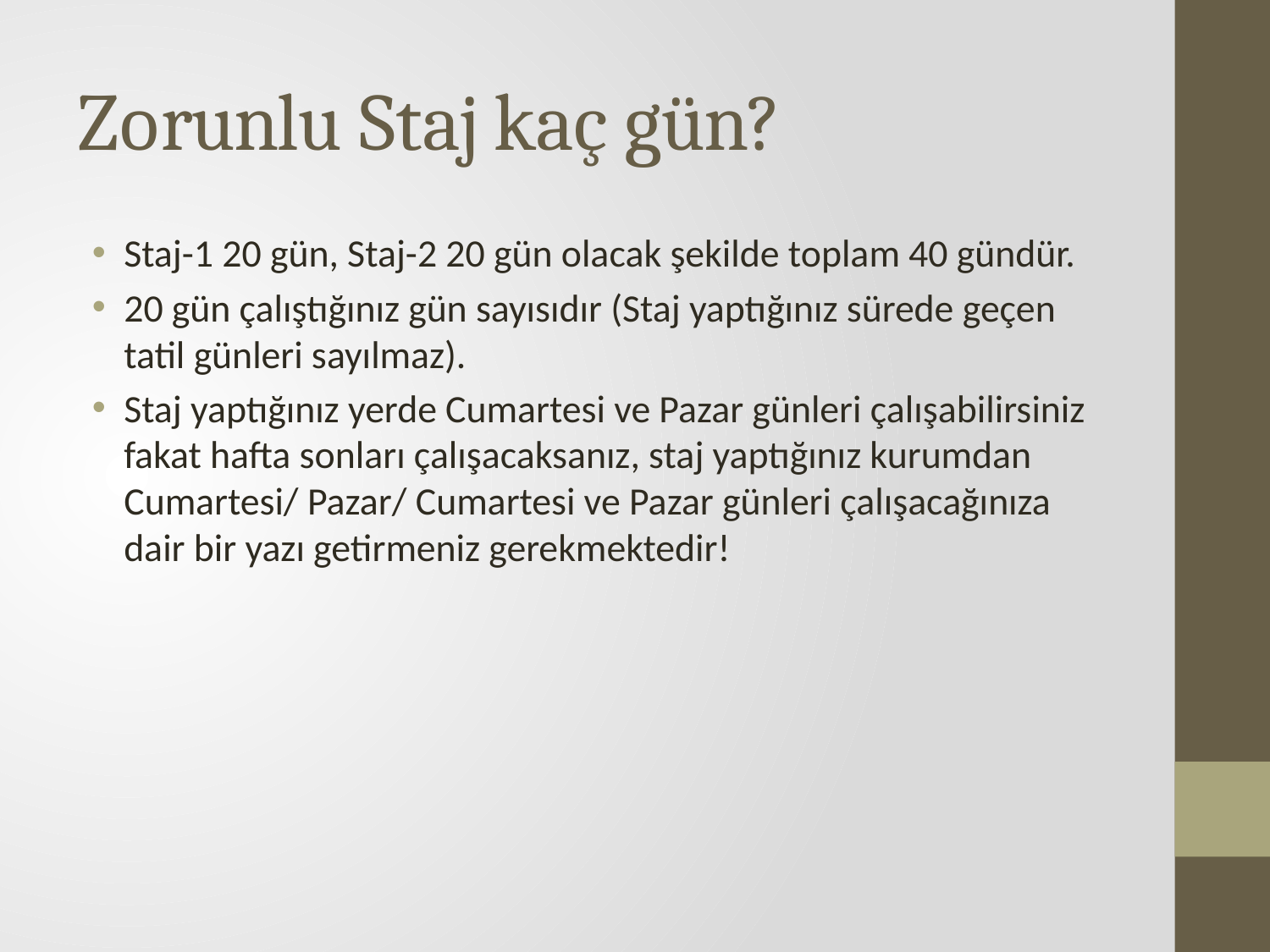

# Zorunlu Staj kaç gün?
Staj-1 20 gün, Staj-2 20 gün olacak şekilde toplam 40 gündür.
20 gün çalıştığınız gün sayısıdır (Staj yaptığınız sürede geçen tatil günleri sayılmaz).
Staj yaptığınız yerde Cumartesi ve Pazar günleri çalışabilirsiniz fakat hafta sonları çalışacaksanız, staj yaptığınız kurumdan Cumartesi/ Pazar/ Cumartesi ve Pazar günleri çalışacağınıza dair bir yazı getirmeniz gerekmektedir!